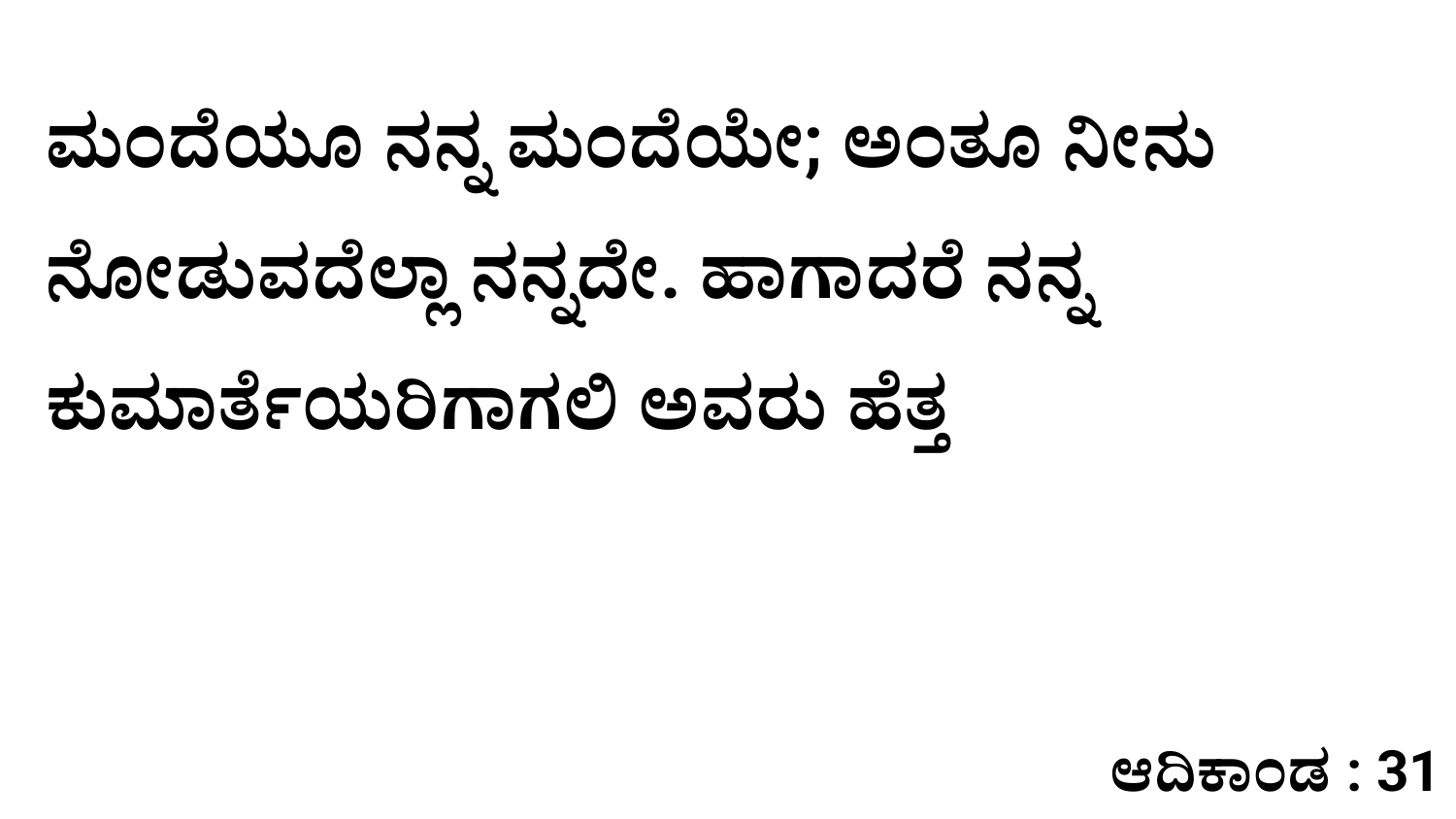

ಮಂದೆಯೂ ನನ್ನ ಮಂದೆಯೇ; ಅಂತೂ ನೀನು ನೋಡುವದೆಲ್ಲಾ ನನ್ನದೇ. ಹಾಗಾದರೆ ನನ್ನ ಕುಮಾರ್ತೆಯರಿಗಾಗಲಿ ಅವರು ಹೆತ್ತ
ಆದಿಕಾಂಡ : 31